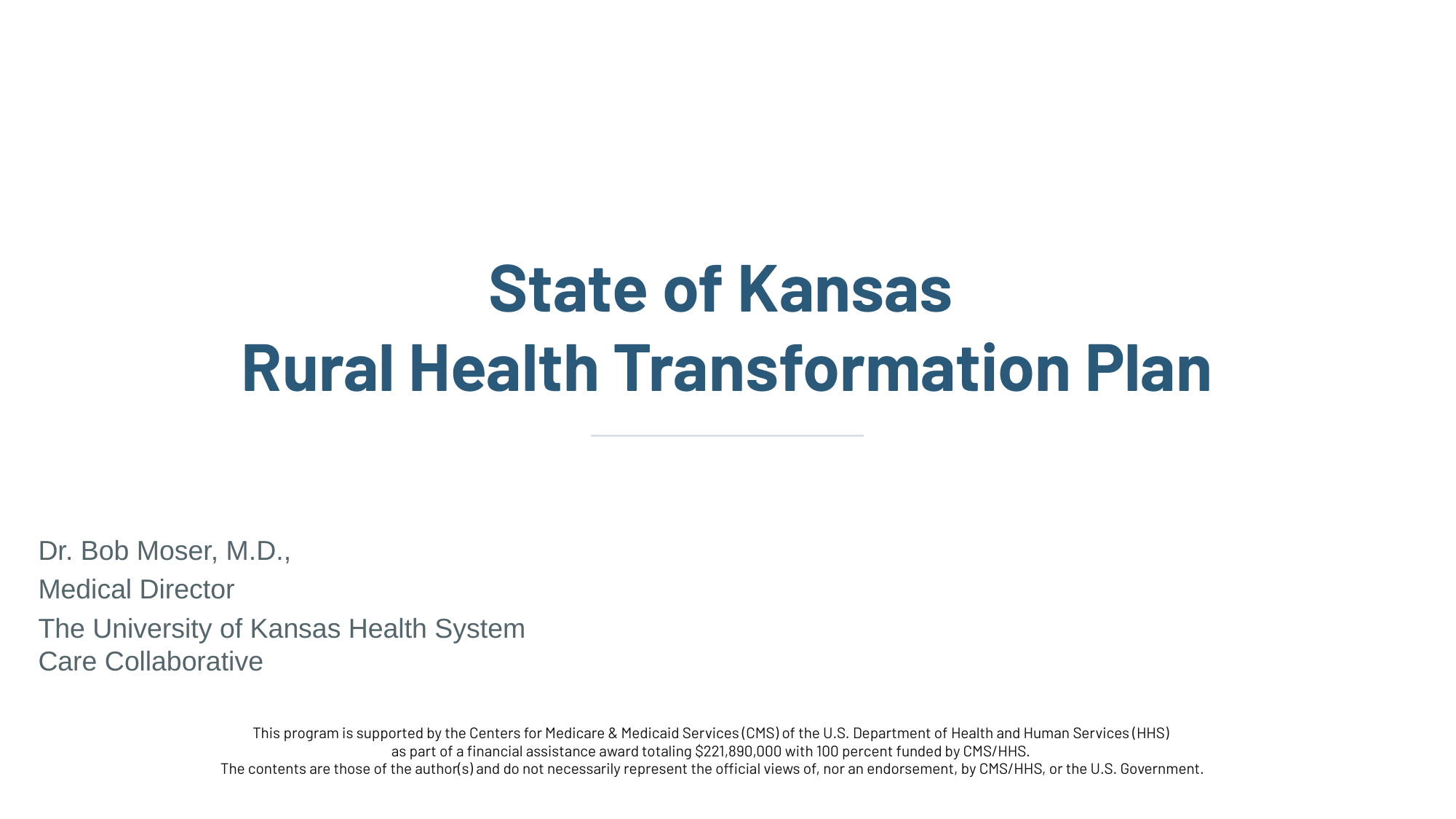

State of Kansas
Rural Health Transformation Plan
Dr. Bob Moser, M.D.,
Medical Director
The University of Kansas Health System Care Collaborative
This program is supported by the Centers for Medicare & Medicaid Services (CMS) of the U.S. Department of Health and Human Services (HHS)
as part of a financial assistance award totaling $221,890,000 with 100 percent funded by CMS/HHS.
The contents are those of the author(s) and do not necessarily represent the official views of, nor an endorsement, by CMS/HHS, or the U.S. Government.